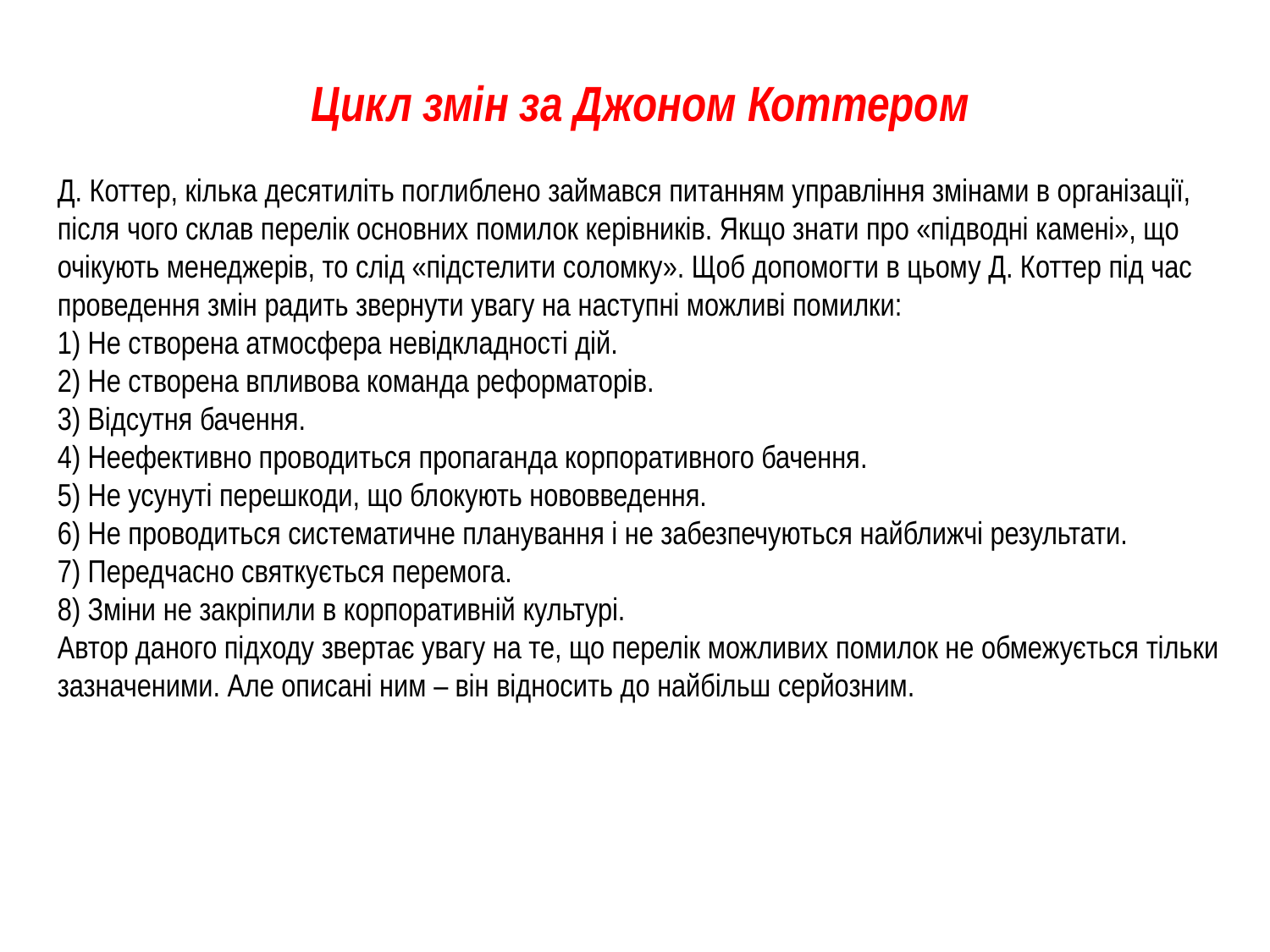

Цикл змін за Джоном Коттером

Д. Коттер, кілька десятиліть поглиблено займався питанням управління змінами в організації, після чого склав перелік основних помилок керівників. Якщо знати про «підводні камені», що очікують менеджерів, то слід «підстелити соломку». Щоб допомогти в цьому Д. Коттер під час проведення змін радить звернути увагу на наступні можливі помилки:
1) Не створена атмосфера невідкладності дій.
2) Не створена впливова команда реформаторів.
3) Відсутня бачення.
4) Неефективно проводиться пропаганда корпоративного бачення.
5) Не усунуті перешкоди, що блокують нововведення.
6) Не проводиться систематичне планування і не забезпечуються найближчі результати.
7) Передчасно святкується перемога.
8) Зміни не закріпили в корпоративній культурі.
Автор даного підходу звертає увагу на те, що перелік можливих помилок не обмежується тільки зазначеними. Але описані ним – він відносить до найбільш серйозним.